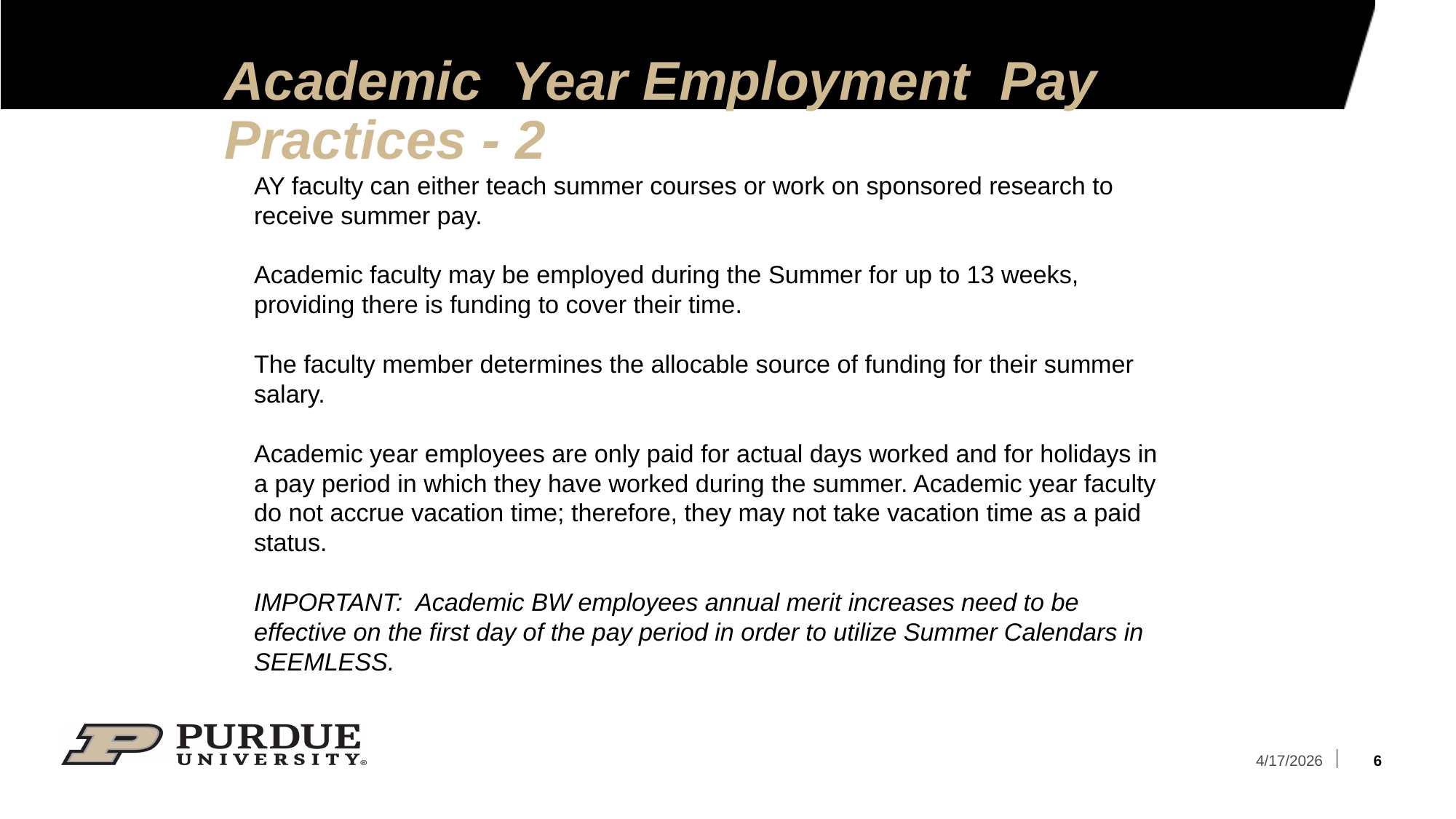

# Academic  Year Employment  Pay Practices - 2
AY faculty can either teach summer courses or work on sponsored research to receive summer pay.

Academic faculty may be employed during the Summer for up to 13 weeks, providing there is funding to cover their time.

The faculty member determines the allocable source of funding for their summer salary.

Academic year employees are only paid for actual days worked and for holidays in a pay period in which they have worked during the summer. Academic year faculty do not accrue vacation time; therefore, they may not take vacation time as a paid status.

IMPORTANT:  Academic BW employees annual merit increases need to be effective on the first day of the pay period in order to utilize Summer Calendars in SEEMLESS.

6
4/17/2026